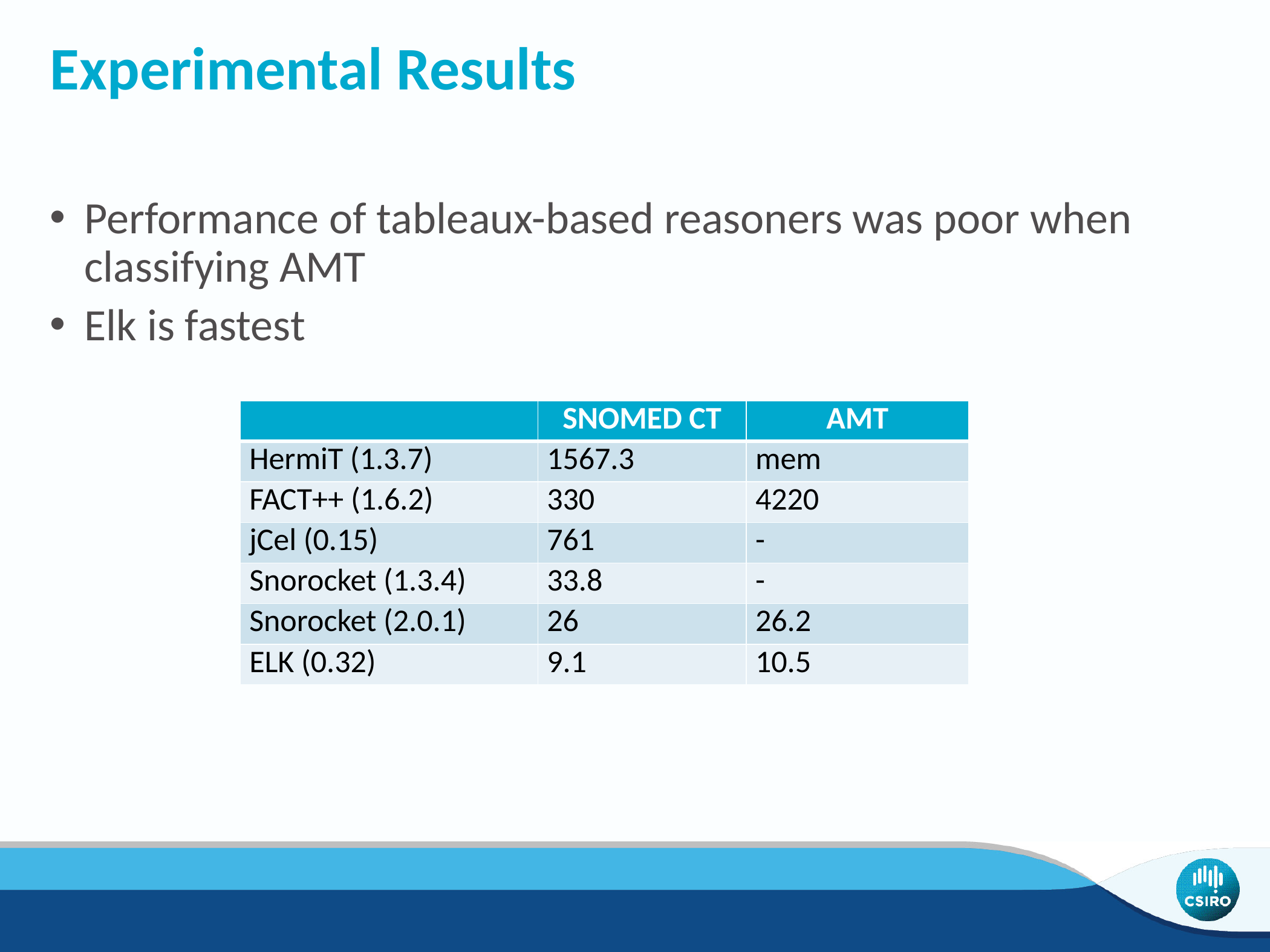

# Experimental Results
Performance of tableaux-based reasoners was poor when classifying AMT
Elk is fastest
|  | SNOMED CT | AMT |
| --- | --- | --- |
| HermiT (1.3.7) | 1567.3 | mem |
| FACT++ (1.6.2) | 330 | 4220 |
| jCel (0.15) | 761 | - |
| Snorocket (1.3.4) | 33.8 | - |
| Snorocket (2.0.1) | 26 | 26.2 |
| ELK (0.32) | 9.1 | 10.5 |